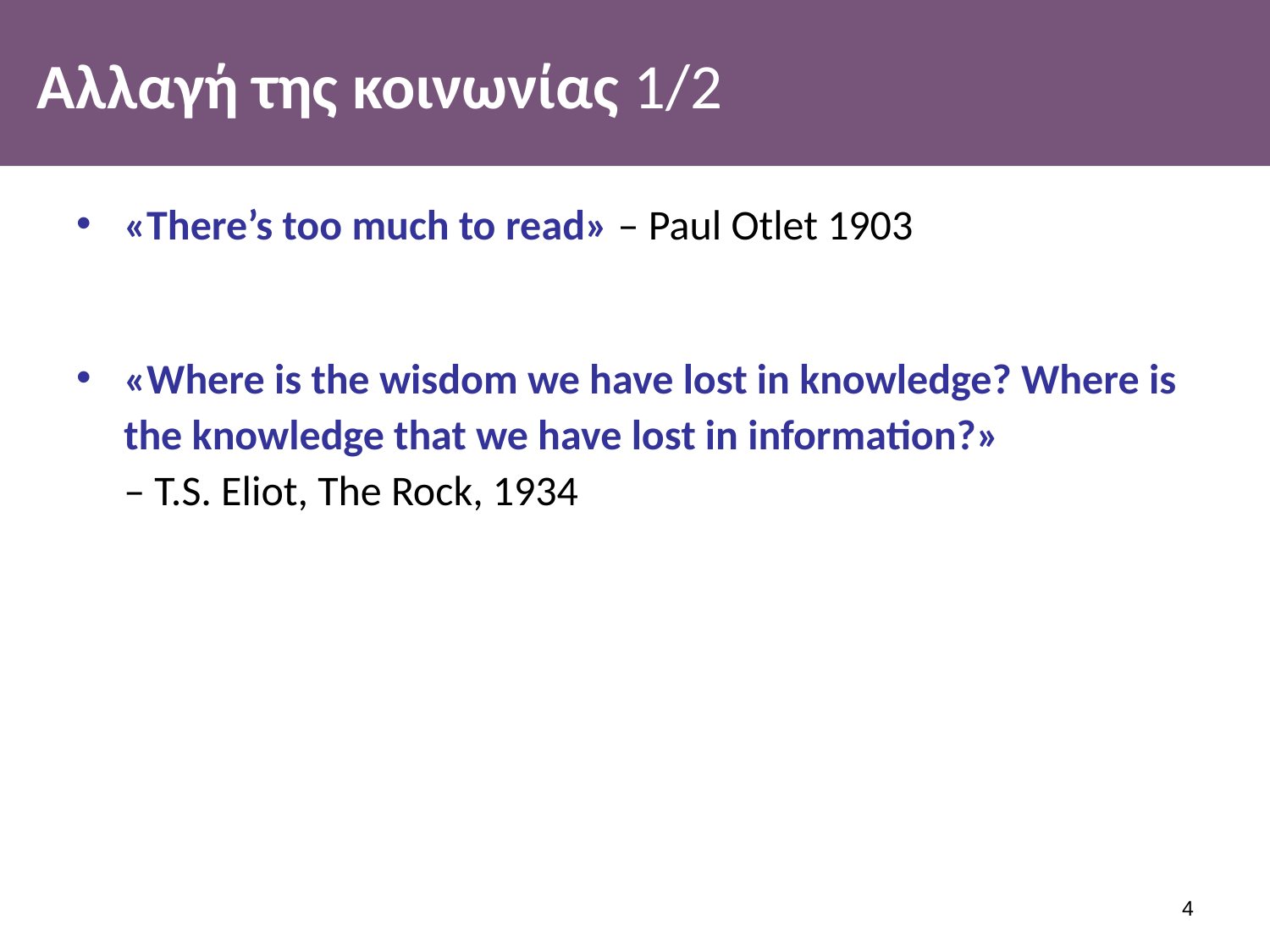

# Αλλαγή της κοινωνίας 1/2
«There’s too much to read» – Paul Otlet 1903

«Where is the wisdom we have lost in knowledge? Where is the knowledge that we have lost in information?»
– T.S. Eliot, The Rock, 1934

4